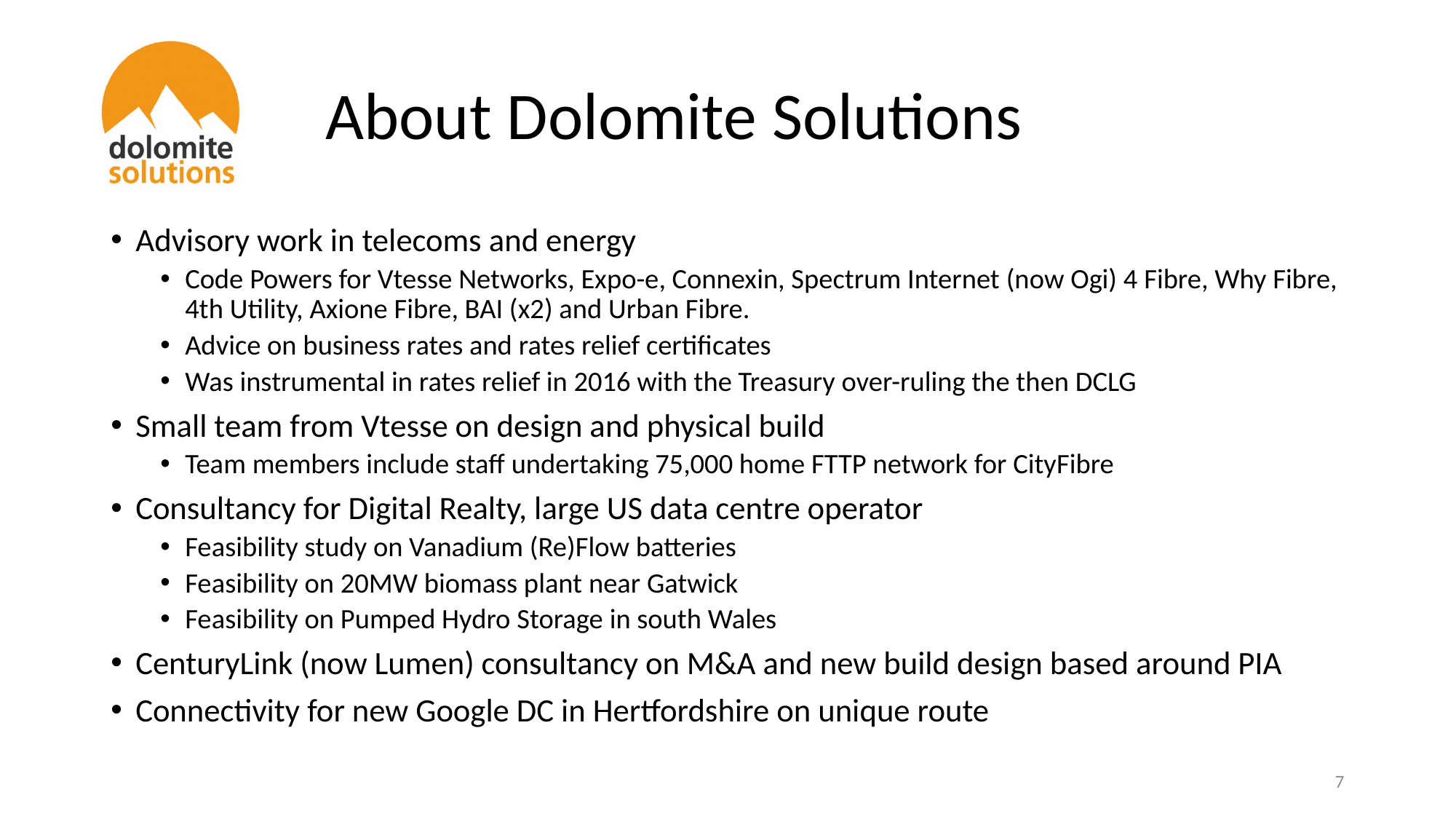

# About Dolomite Solutions
Advisory work in telecoms and energy
Code Powers for Vtesse Networks, Expo-e, Connexin, Spectrum Internet (now Ogi) 4 Fibre, Why Fibre, 4th Utility, Axione Fibre, BAI (x2) and Urban Fibre.
Advice on business rates and rates relief certificates
Was instrumental in rates relief in 2016 with the Treasury over-ruling the then DCLG
Small team from Vtesse on design and physical build
Team members include staff undertaking 75,000 home FTTP network for CityFibre
Consultancy for Digital Realty, large US data centre operator
Feasibility study on Vanadium (Re)Flow batteries
Feasibility on 20MW biomass plant near Gatwick
Feasibility on Pumped Hydro Storage in south Wales
CenturyLink (now Lumen) consultancy on M&A and new build design based around PIA
Connectivity for new Google DC in Hertfordshire on unique route

7